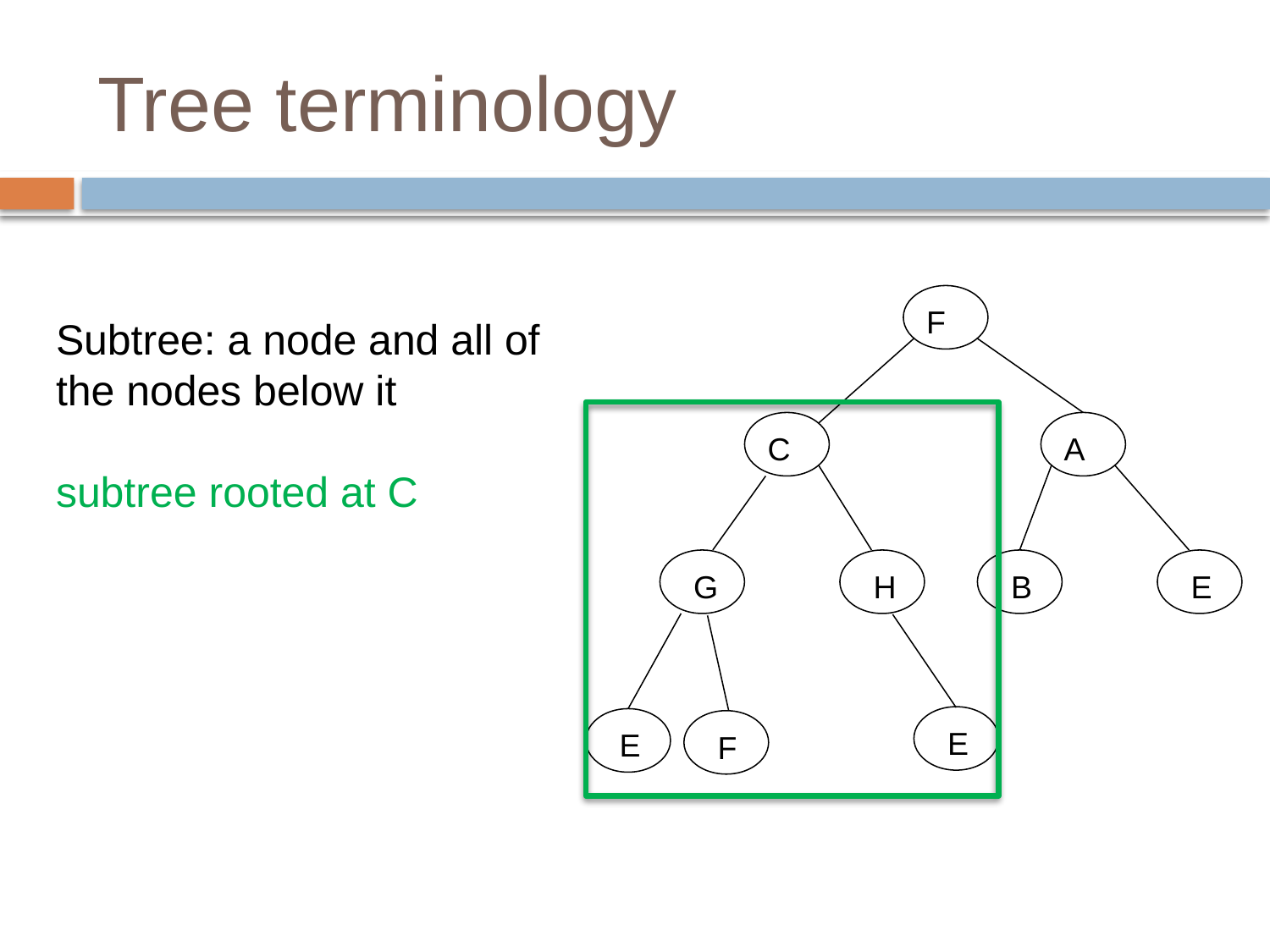

# Tree terminology

F
Subtree: a node and all of the nodes below it

subtree rooted at C

C

A

G

H

B

E

E

E

F